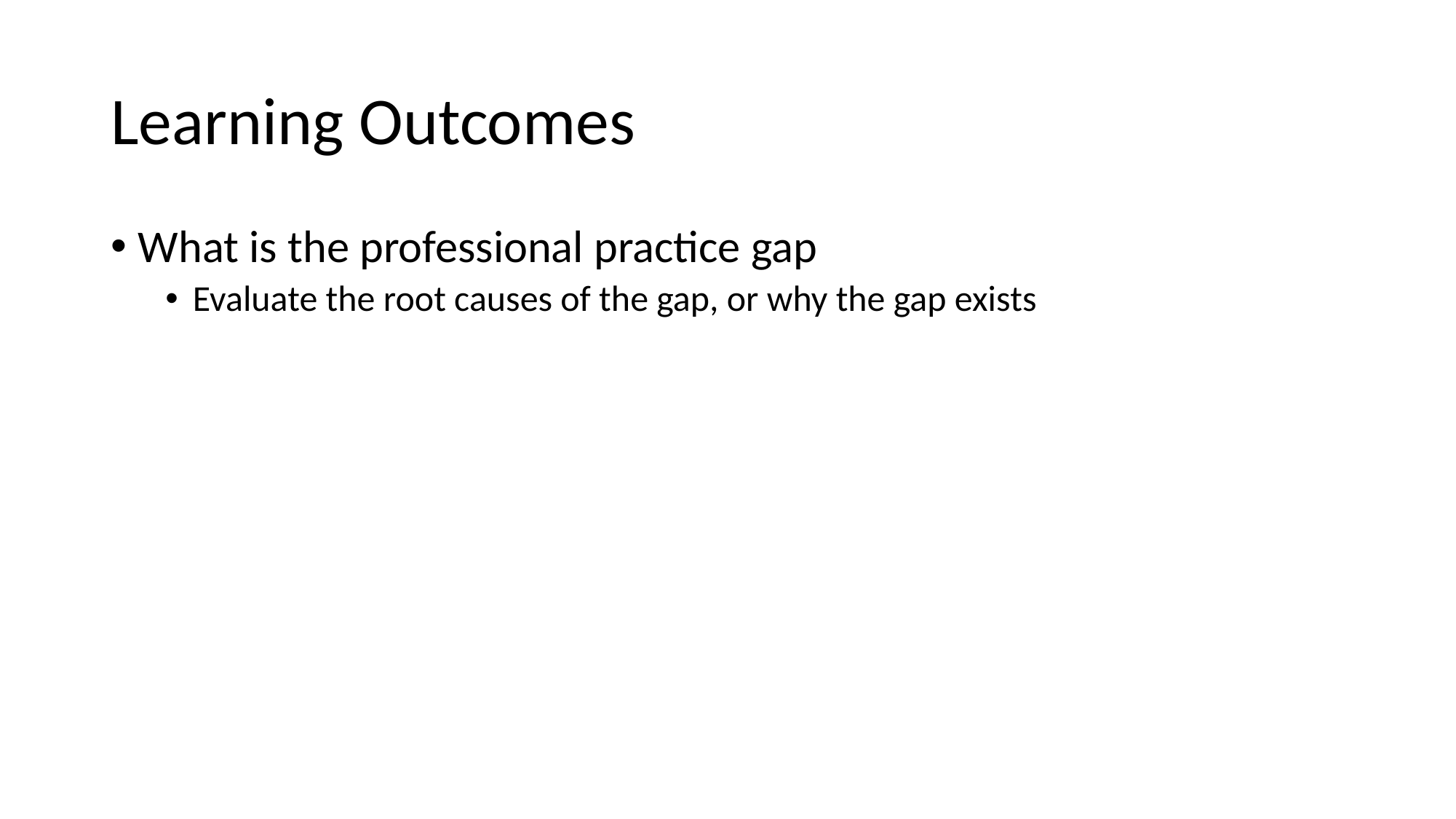

# Learning Outcomes
What is the professional practice gap
Evaluate the root causes of the gap, or why the gap exists